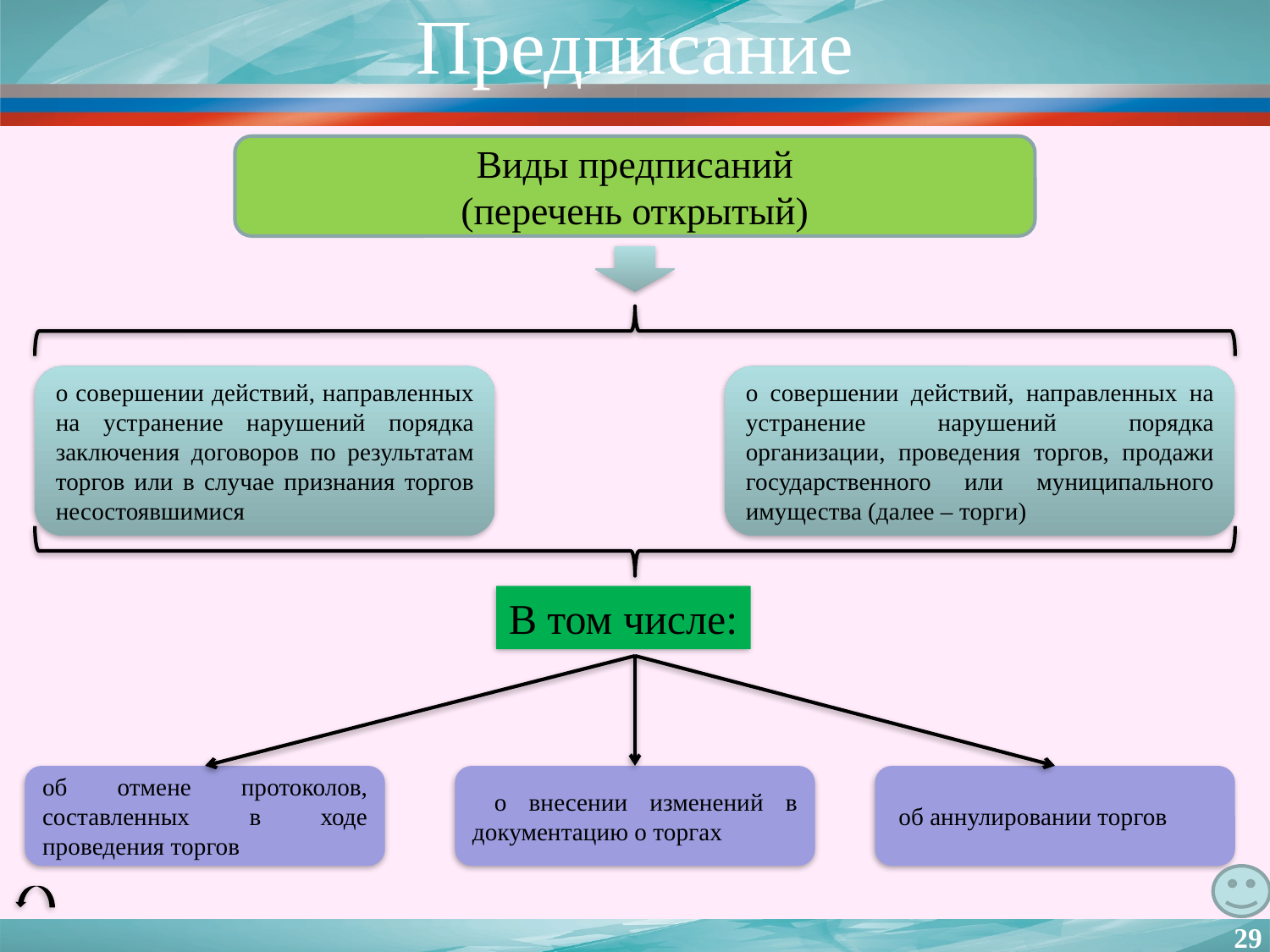

# Предписание

Виды предписаний
(перечень открытый)

о совершении действий, направленных на устранение нарушений порядка заключения договоров по результатам торгов или в случае признания торгов несостоявшимися
о совершении действий, направленных на устранение нарушений порядка организации, проведения торгов, продажи государственного или муниципального имущества (далее – торги)
В том числе:
об отмене протоколов, составленных в ходе проведения торгов
 о внесении изменений в документацию о торгах
 об аннулировании торгов

29